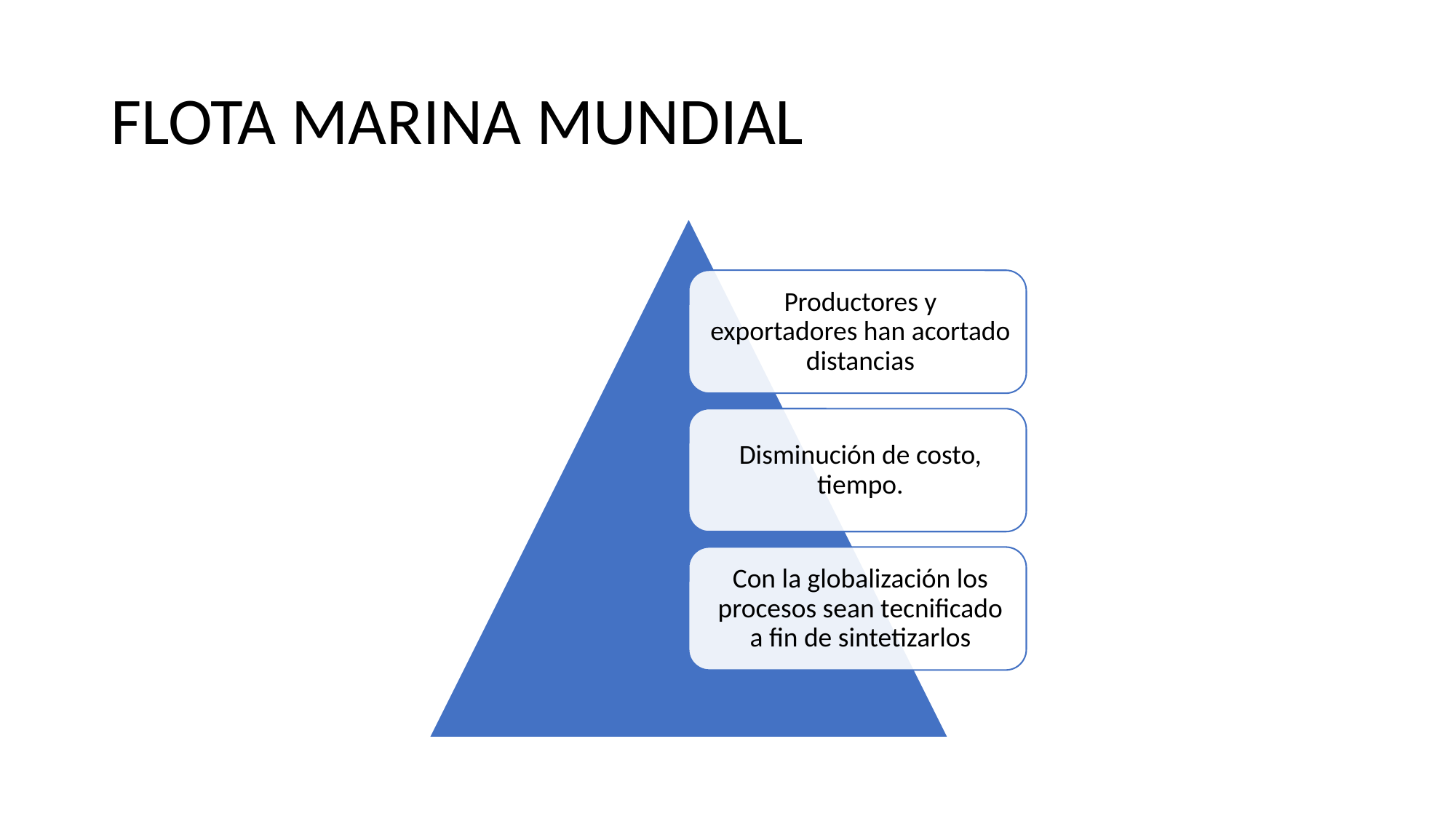

# FLOTA MARINA MUNDIAL
Productores y exportadores han acortado distancias
Disminución de costo, tiempo.
Con la globalización los procesos sean tecnificado a fin de sintetizarlos